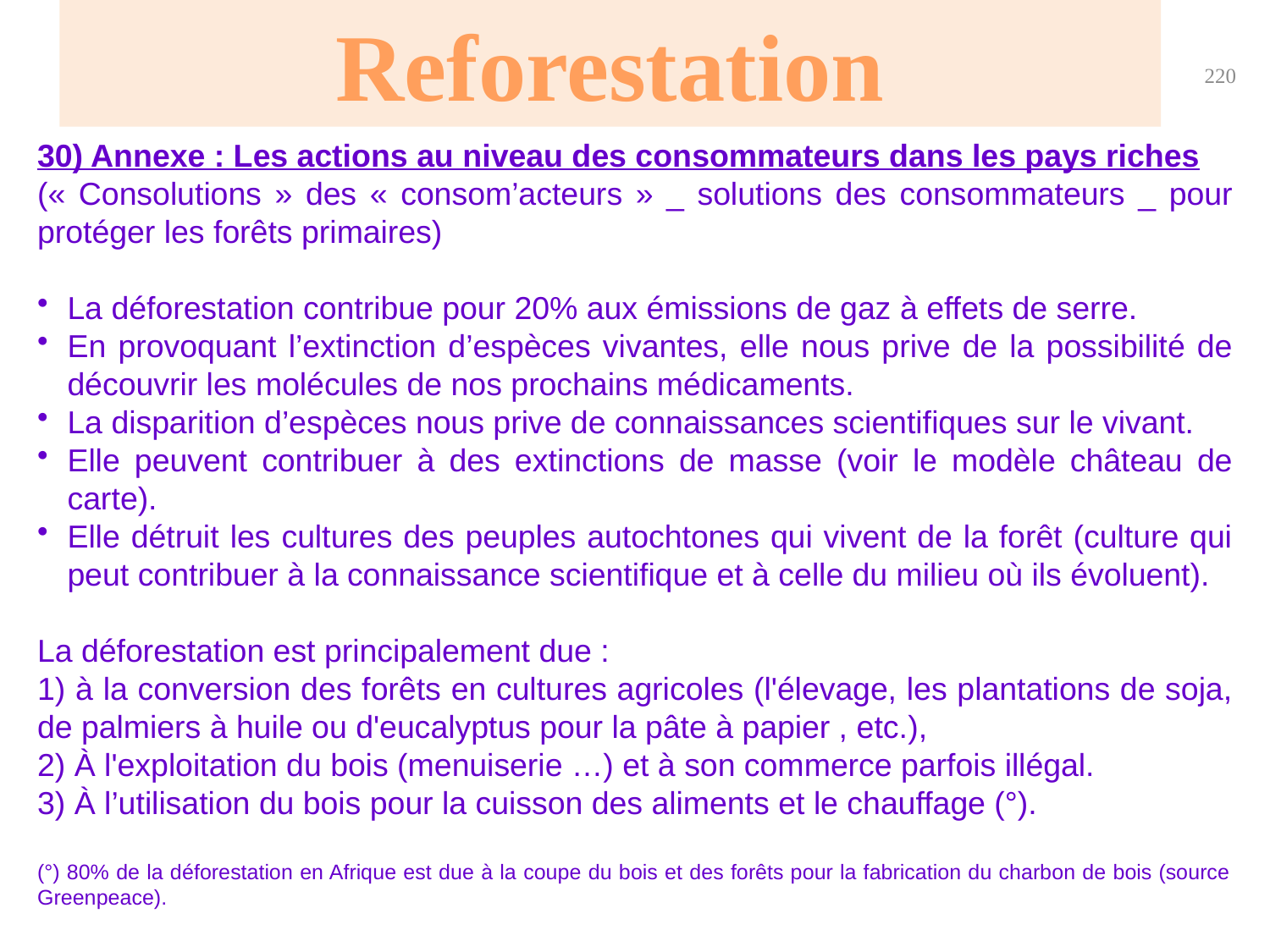

Reforestation
220
30) Annexe : Les actions au niveau des consommateurs dans les pays riches
(« Consolutions » des « consom’acteurs » _ solutions des consommateurs _ pour protéger les forêts primaires)

La déforestation contribue pour 20% aux émissions de gaz à effets de serre.
En provoquant l’extinction d’espèces vivantes, elle nous prive de la possibilité de découvrir les molécules de nos prochains médicaments.
La disparition d’espèces nous prive de connaissances scientifiques sur le vivant.
Elle peuvent contribuer à des extinctions de masse (voir le modèle château de carte).
Elle détruit les cultures des peuples autochtones qui vivent de la forêt (culture qui peut contribuer à la connaissance scientifique et à celle du milieu où ils évoluent).

La déforestation est principalement due :
1) à la conversion des forêts en cultures agricoles (l'élevage, les plantations de soja, de palmiers à huile ou d'eucalyptus pour la pâte à papier , etc.),
2) À l'exploitation du bois (menuiserie …) et à son commerce parfois illégal.
3) À l’utilisation du bois pour la cuisson des aliments et le chauffage (°).

(°) 80% de la déforestation en Afrique est due à la coupe du bois et des forêts pour la fabrication du charbon de bois (source Greenpeace).